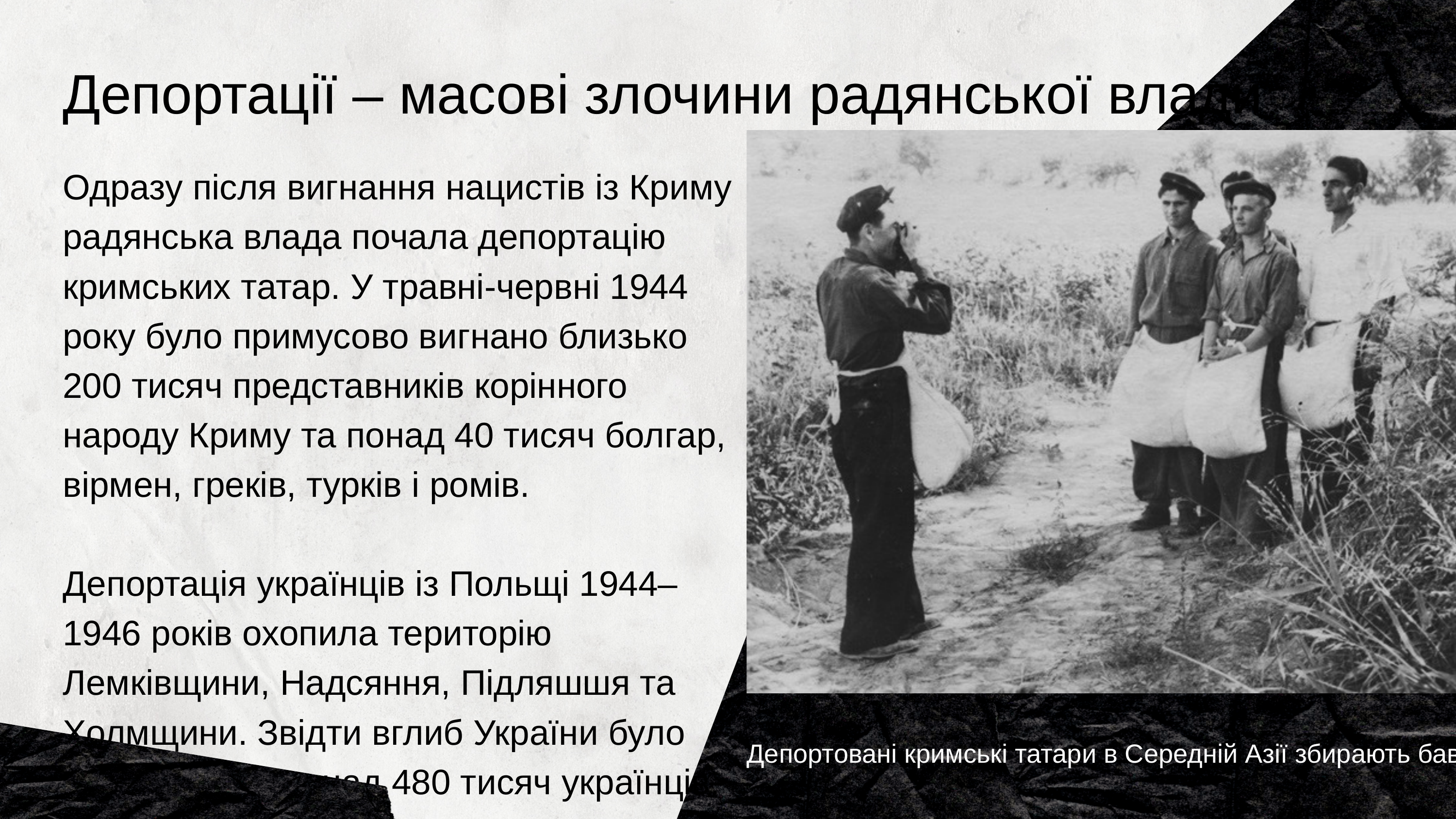

Депортації – масові злочини радянської влади

Одразу після вигнання нацистів із Криму радянська влада почала депортацію кримських татар. У травні-червні 1944 року було примусово вигнано близько 200 тисяч представників корінного народу Криму та понад 40 тисяч болгар, вірмен, греків, турків і ромів.

Депортація українців із Польщі 1944–1946 років охопила територію Лемківщини, Надсяння, Підляшшя та Холмщини. Звідти вглиб України було депортовано понад 480 тисяч українців.

Депортовані кримські татари в Середній Азії збирають бавовну